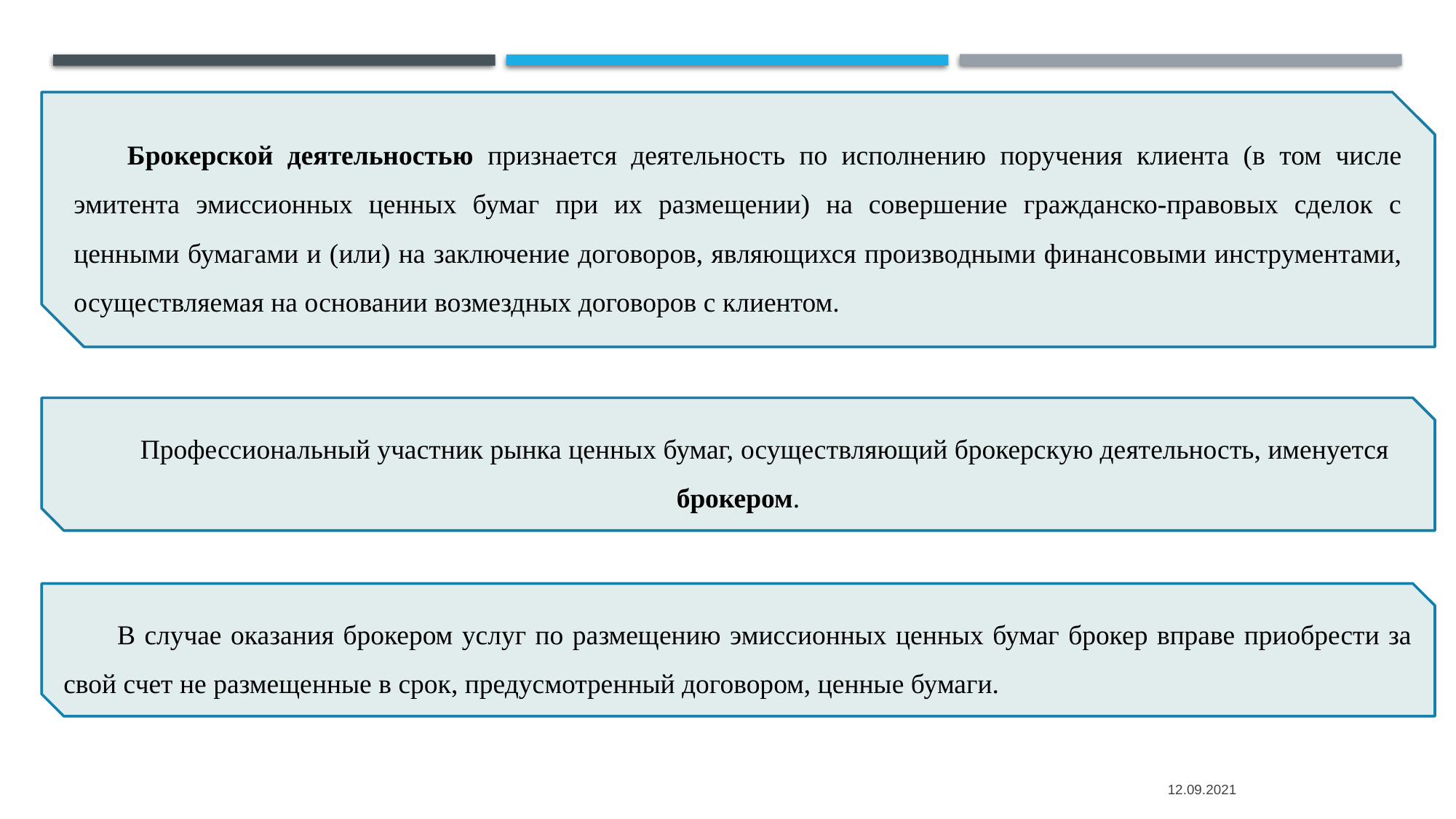

Брокерской деятельностью признается деятельность по исполнению поручения клиента (в том числе эмитента эмиссионных ценных бумаг при их размещении) на совершение гражданско-правовых сделок с ценными бумагами и (или) на заключение договоров, являющихся производными финансовыми инструментами, осуществляемая на основании возмездных договоров с клиентом.
Профессиональный участник рынка ценных бумаг, осуществляющий брокерскую деятельность, именуется брокером.
В случае оказания брокером услуг по размещению эмиссионных ценных бумаг брокер вправе приобрести за свой счет не размещенные в срок, предусмотренный договором, ценные бумаги.
12.09.2021